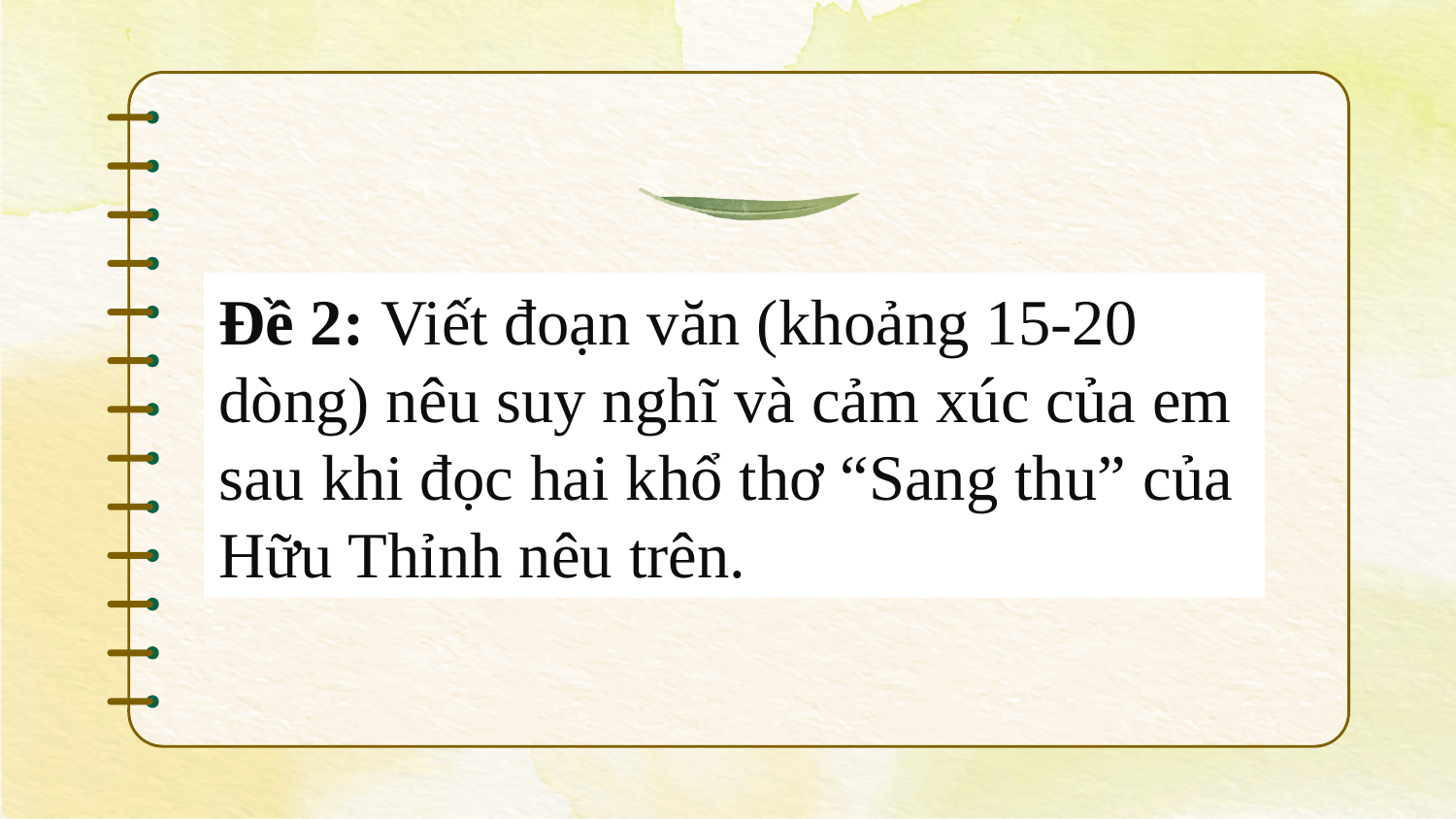

Đề 2: Viết đoạn văn (khoảng 15-20 dòng) nêu suy nghĩ và cảm xúc của em sau khi đọc hai khổ thơ “Sang thu” của Hữu Thỉnh nêu trên.